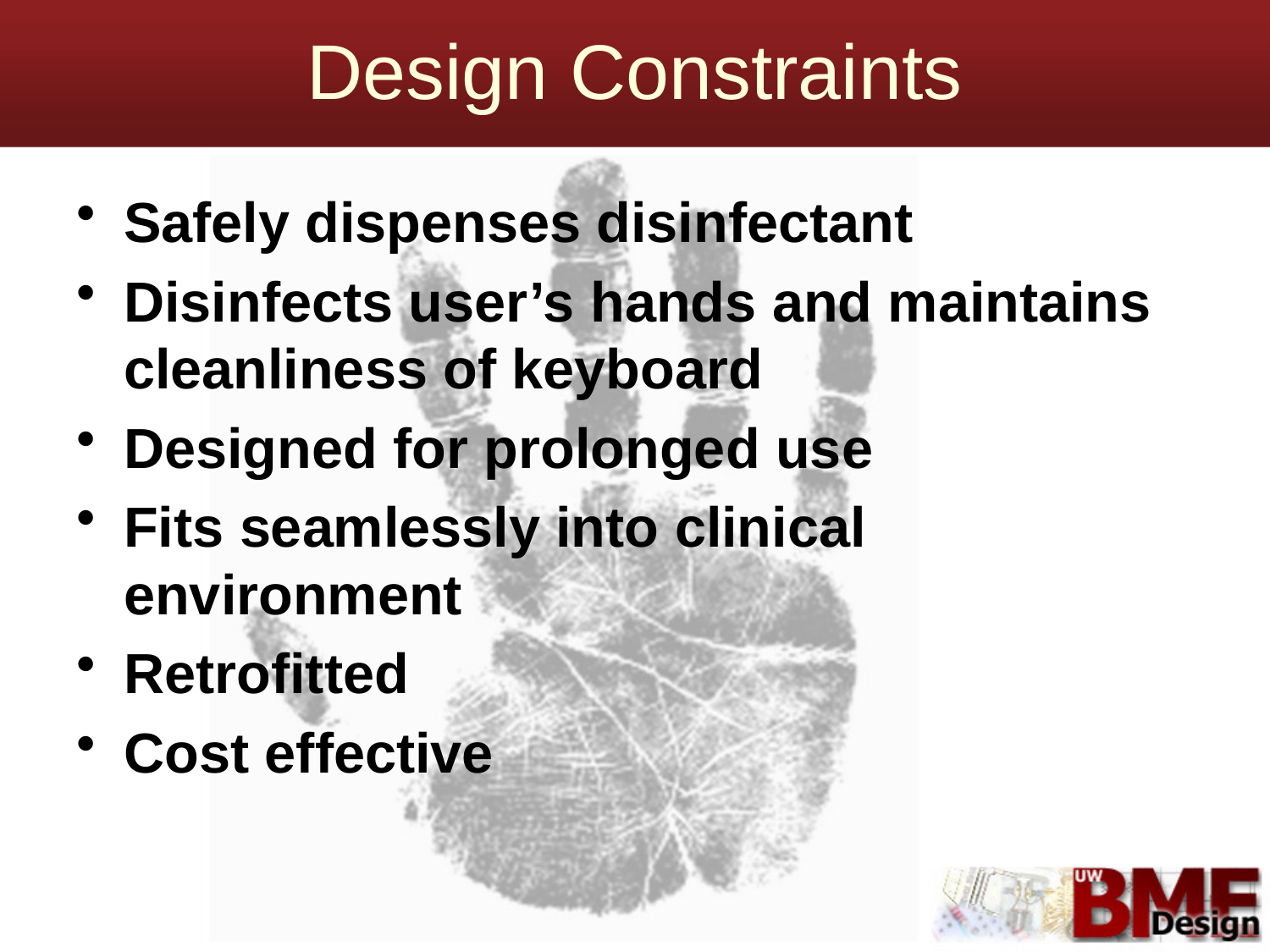

Design Constraints
Safely dispenses disinfectant
Disinfects user’s hands and maintains cleanliness of keyboard
Designed for prolonged use
Fits seamlessly into clinical environment
Retrofitted
Cost effective